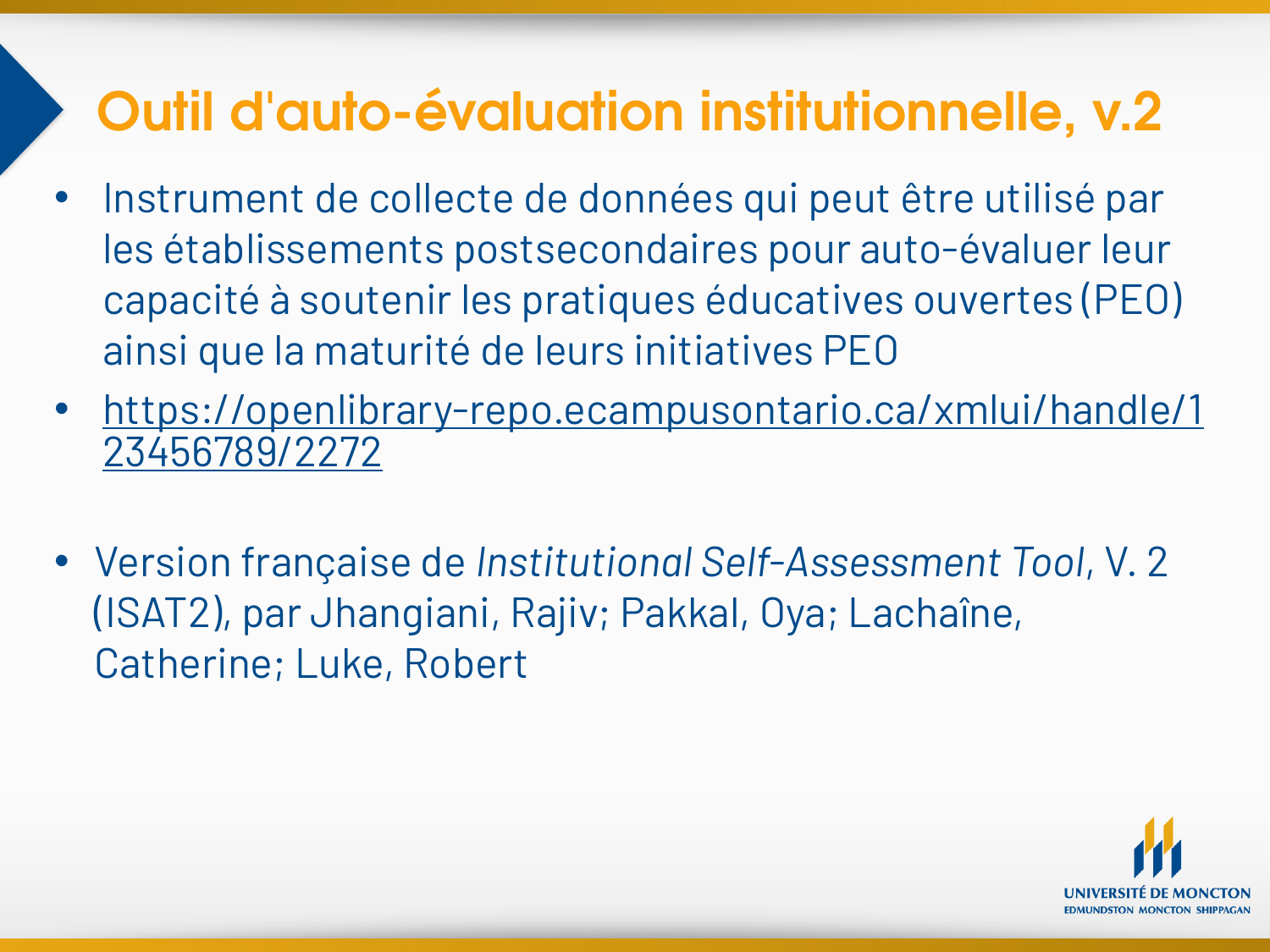

# Outil d'auto-évaluation institutionnelle, v.2
Instrument de collecte de données qui peut être utilisé par les établissements postsecondaires pour auto-évaluer leur capacité à soutenir les pratiques éducatives ouvertes (PEO) ainsi que la maturité de leurs initiatives PEO
https://openlibrary-repo.ecampusontario.ca/xmlui/handle/123456789/2272
Version française de Institutional Self-Assessment Tool, V. 2 (ISAT2), par Jhangiani, Rajiv; Pakkal, Oya; Lachaîne, Catherine; Luke, Robert